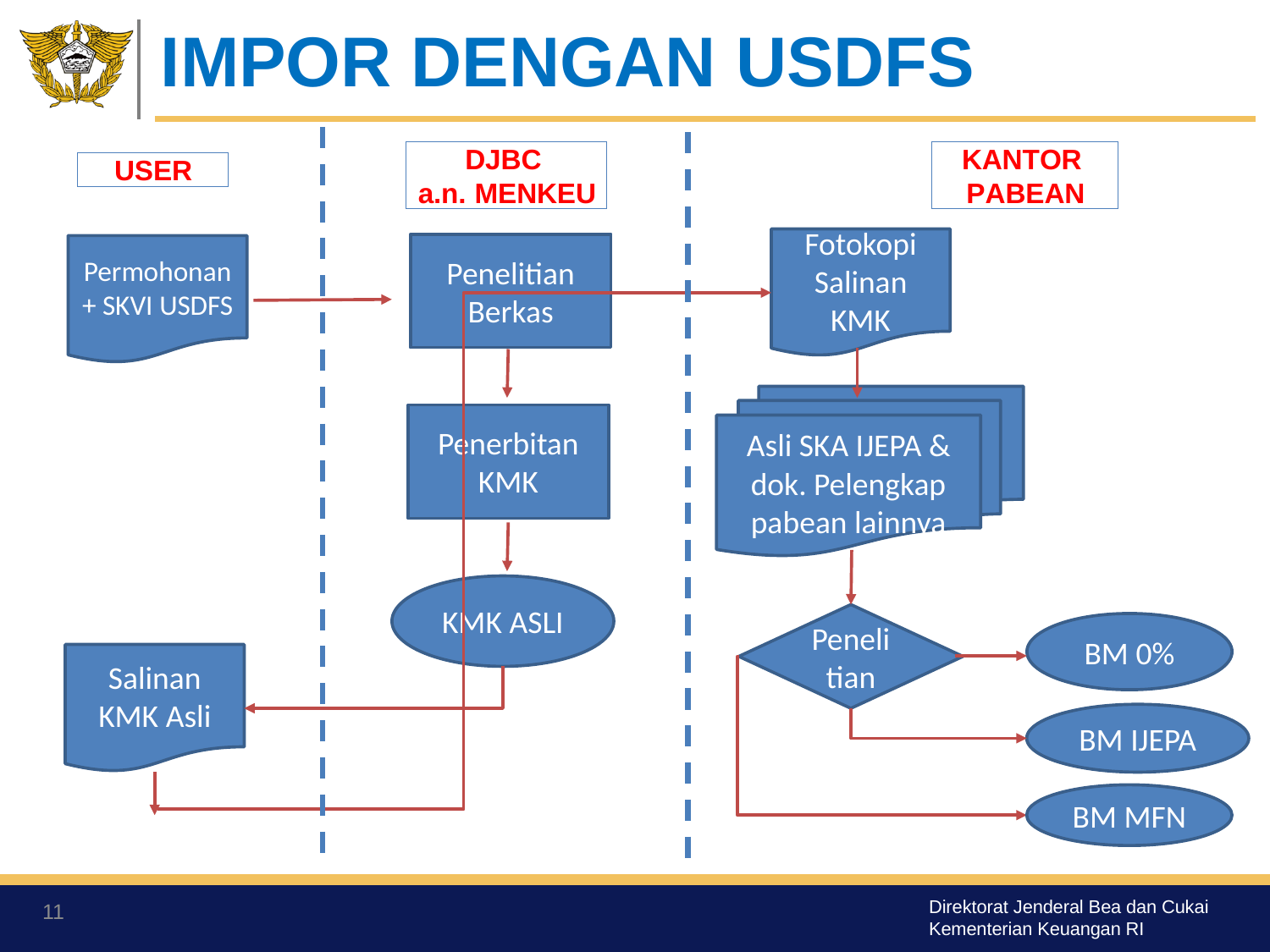

# IMPOR DENGAN USDFS
DJBC
a.n. MENKEU
KANTOR
PABEAN
USER
Fotokopi Salinan KMK
Penelitian Berkas
Permohonan+ SKVI USDFS
Aplikasi
Aplikasi
Asli SKA IJEPA & dok. Pelengkap pabean lainnya
Penerbitan KMK
KMK ASLI
Penelitian
BM 0%
Salinan KMK Asli
BM IJEPA
BM MFN